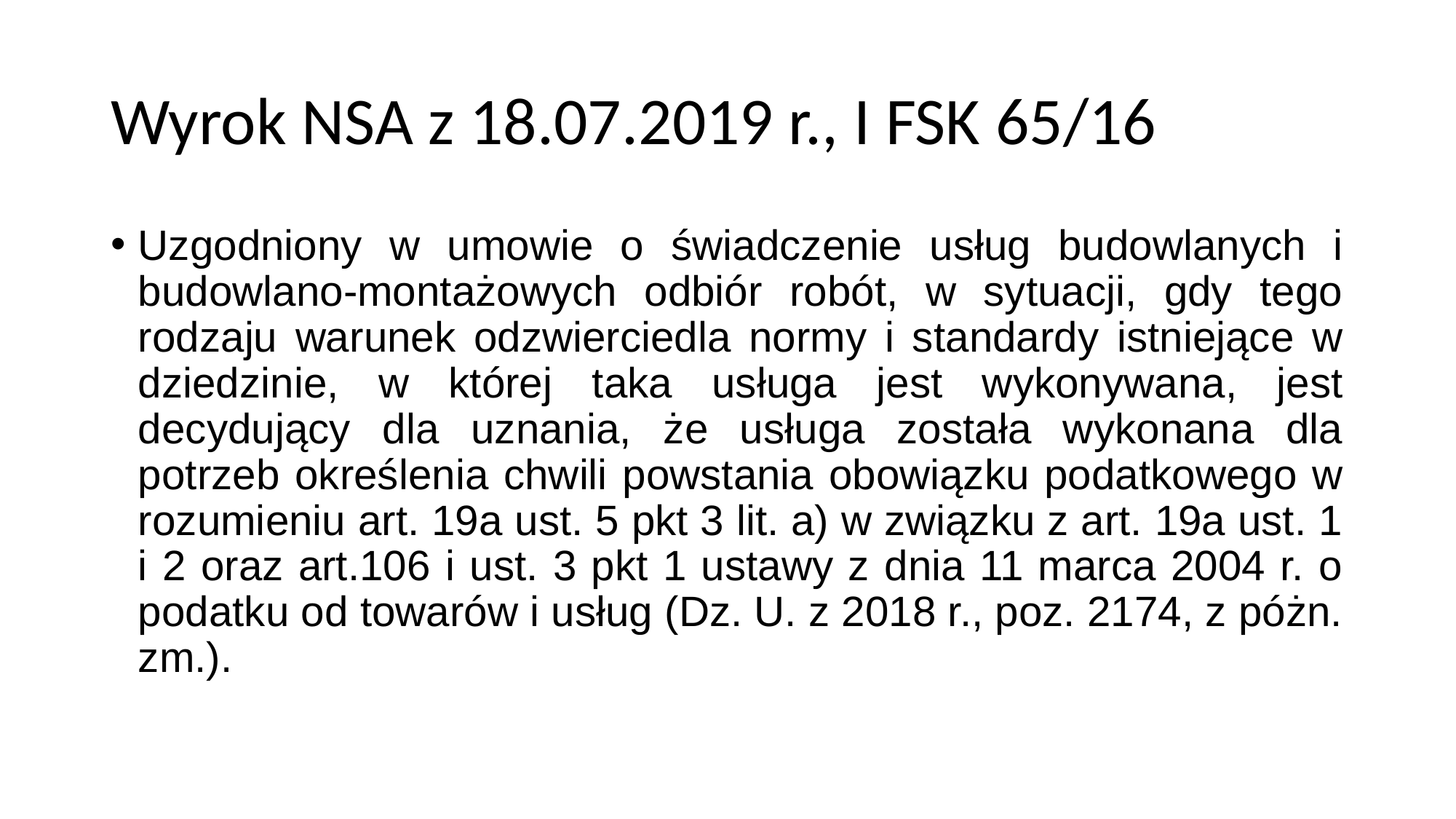

# Wyrok NSA z 18.07.2019 r., I FSK 65/16
Uzgodniony w umowie o świadczenie usług budowlanych i budowlano-montażowych odbiór robót, w sytuacji, gdy tego rodzaju warunek odzwierciedla normy i standardy istniejące w dziedzinie, w której taka usługa jest wykonywana, jest decydujący dla uznania, że usługa została wykonana dla potrzeb określenia chwili powstania obowiązku podatkowego w rozumieniu art. 19a ust. 5 pkt 3 lit. a) w związku z art. 19a ust. 1 i 2 oraz art.106 i ust. 3 pkt 1 ustawy z dnia 11 marca 2004 r. o podatku od towarów i usług (Dz. U. z 2018 r., poz. 2174, z póżn. zm.).